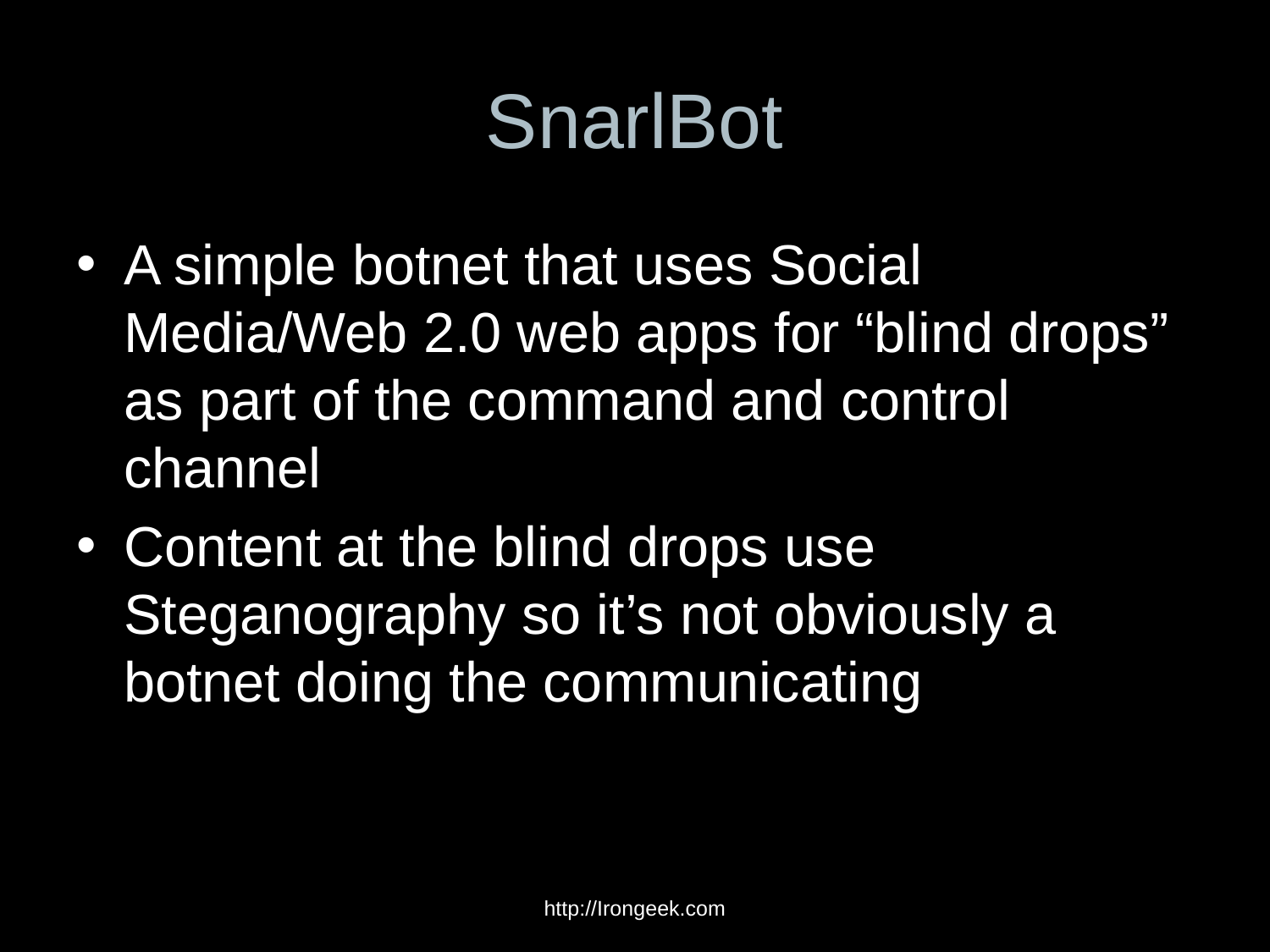

# SnarlBot
A simple botnet that uses Social Media/Web 2.0 web apps for “blind drops” as part of the command and control channel
Content at the blind drops use Steganography so it’s not obviously a botnet doing the communicating
http://Irongeek.com